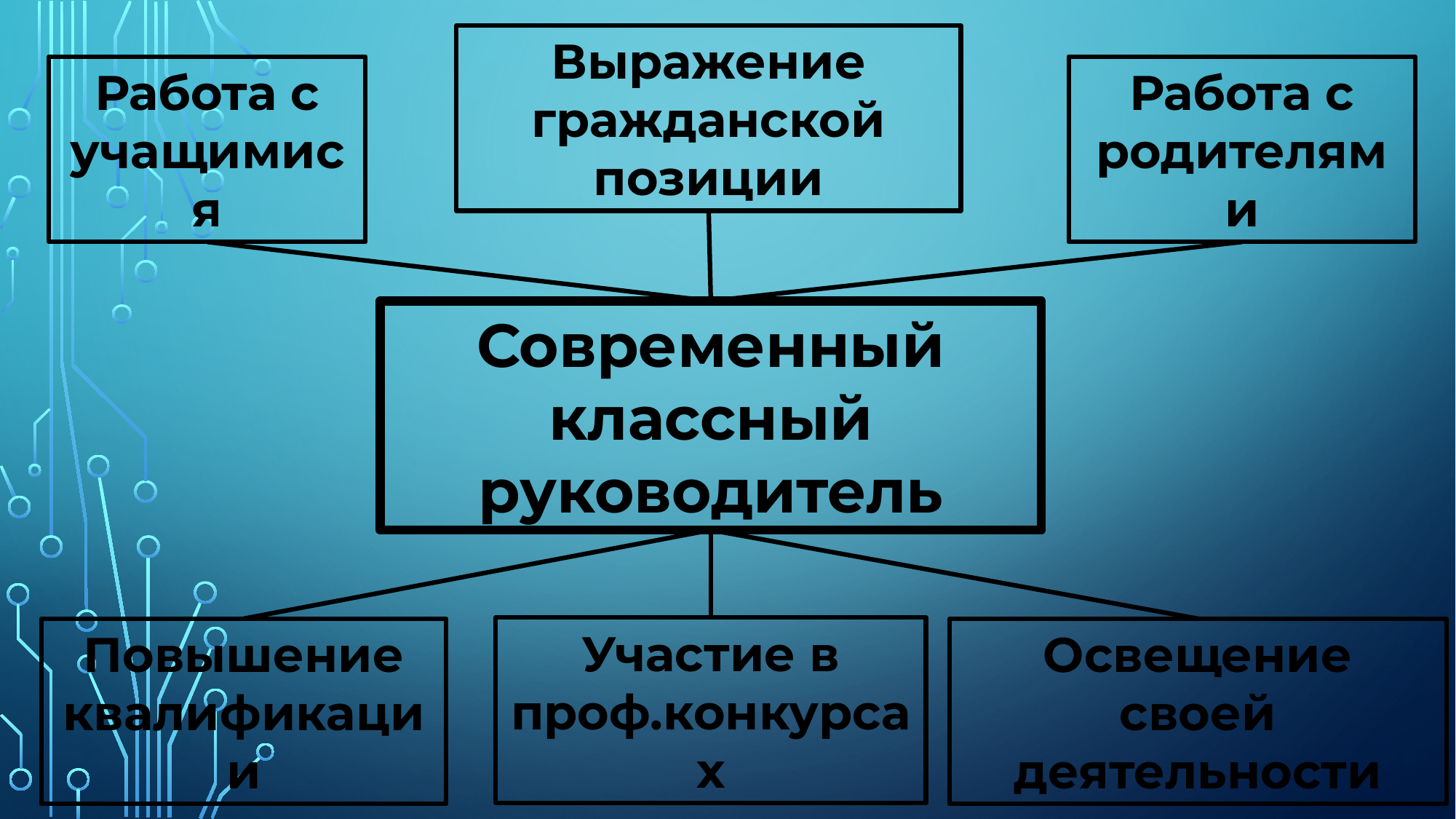

Выражение гражданской позиции
Работа с учащимися
Работа с родителями
Современный классный руководитель
Участие в проф.конкурсах
Повышение квалификации
Освещение своей деятельности